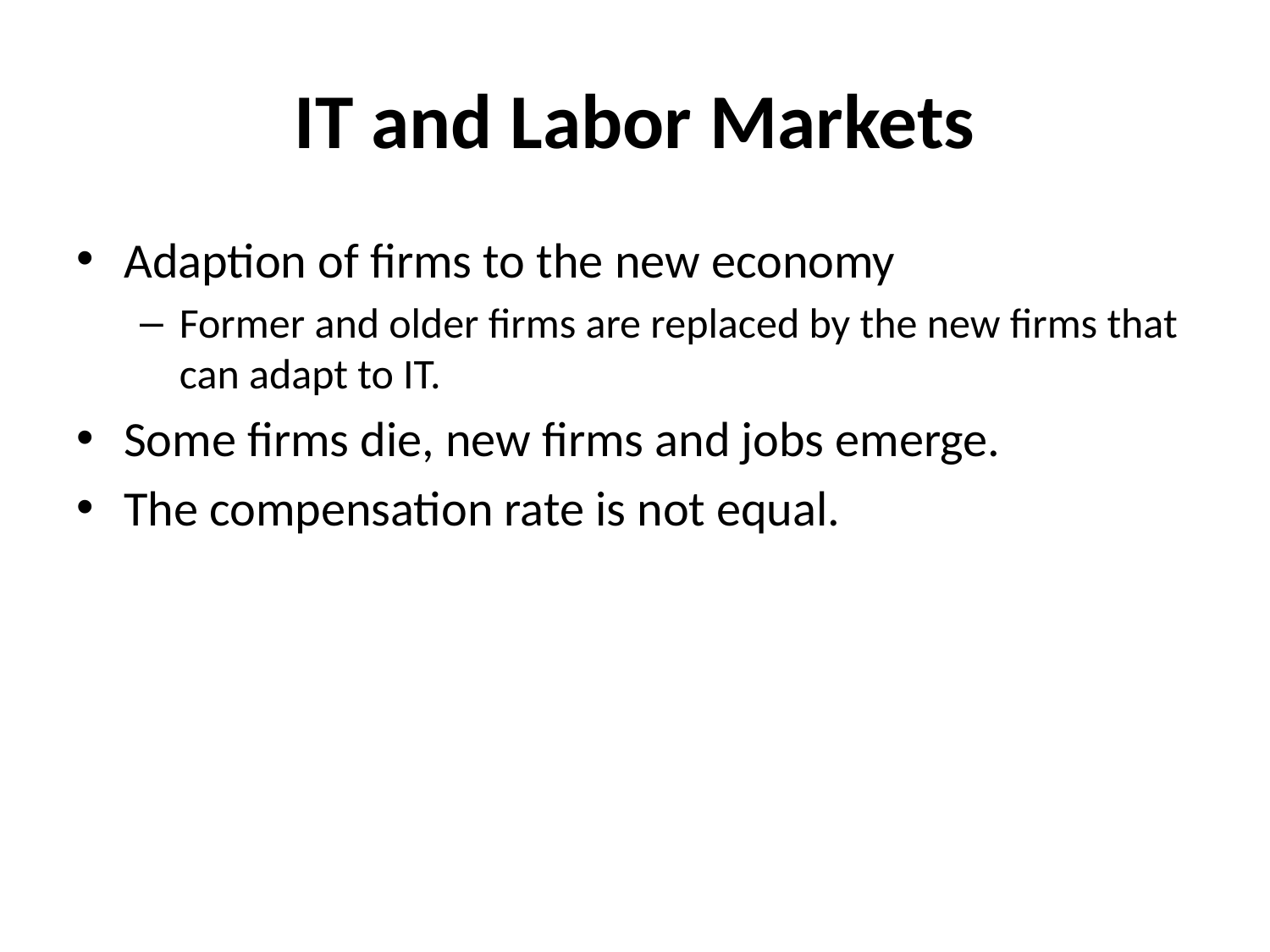

# IT and Labor Markets
Adaption of firms to the new economy
Former and older firms are replaced by the new firms that can adapt to IT.
Some firms die, new firms and jobs emerge.
The compensation rate is not equal.